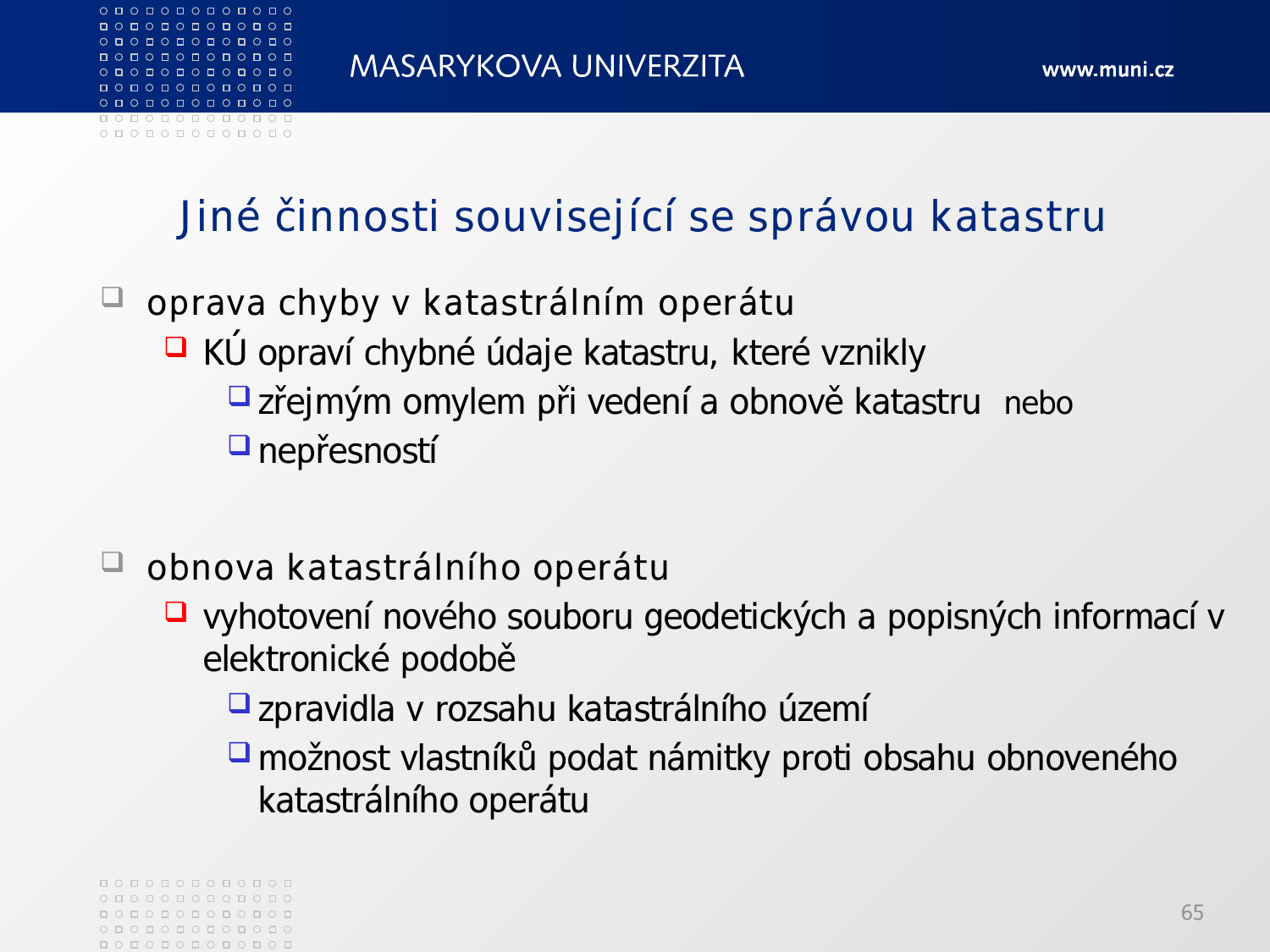

# Jiné činnosti související se správou katastru
oprava chyby v katastrálním operátu
KÚ opraví chybné údaje katastru, které vznikly
zřejmým omylem při vedení a obnově katastru  nebo
nepřesností

obnova katastrálního operátu
vyhotovení nového souboru geodetických a popisných informací v elektronické podobě
zpravidla v rozsahu katastrálního území
možnost vlastníků podat námitky proti obsahu obnoveného katastrálního operátu

65